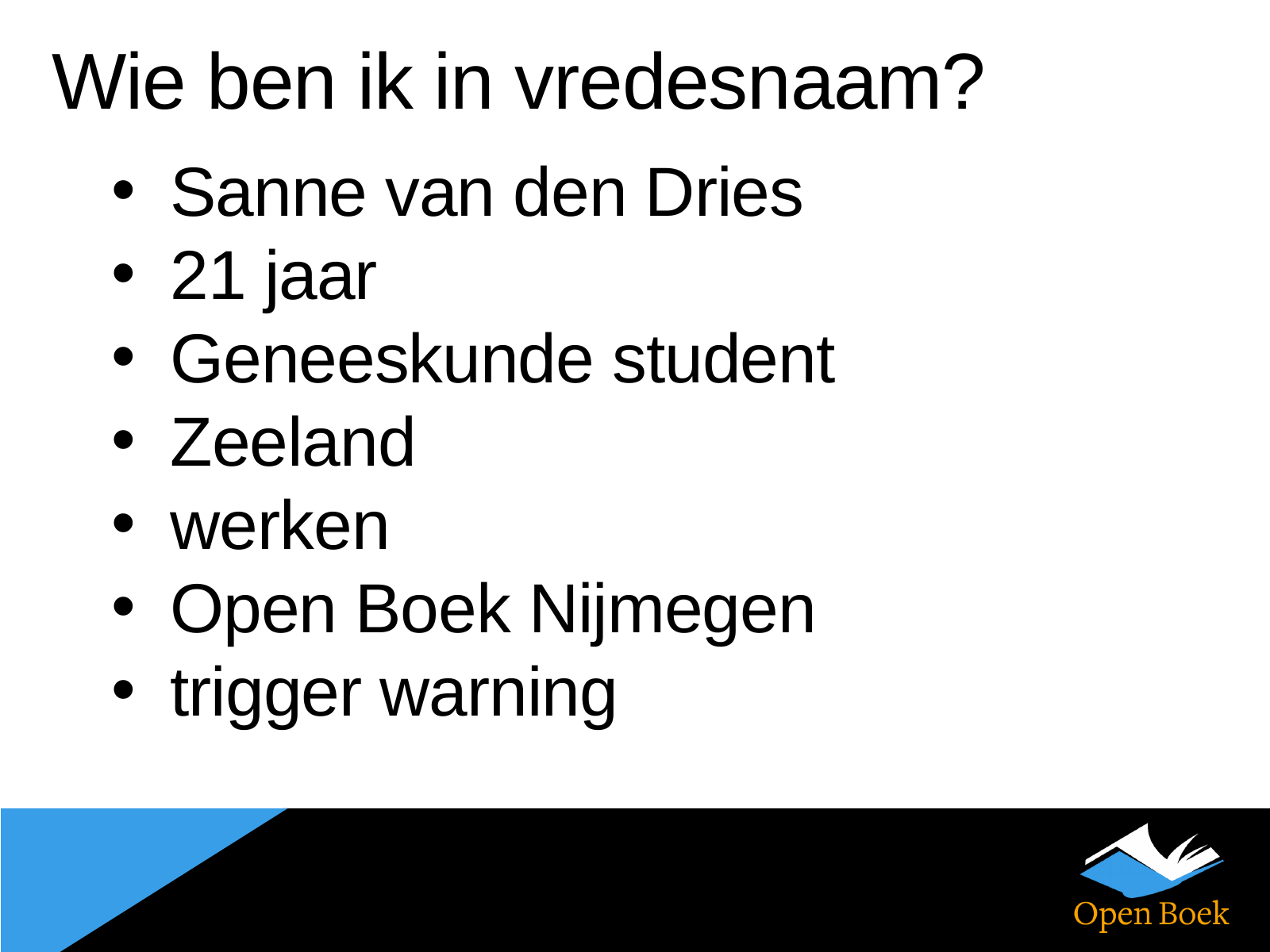

Wie ben ik in vredesnaam?
Sanne van den Dries
21 jaar
Geneeskunde student
Zeeland
werken
Open Boek Nijmegen
trigger warning